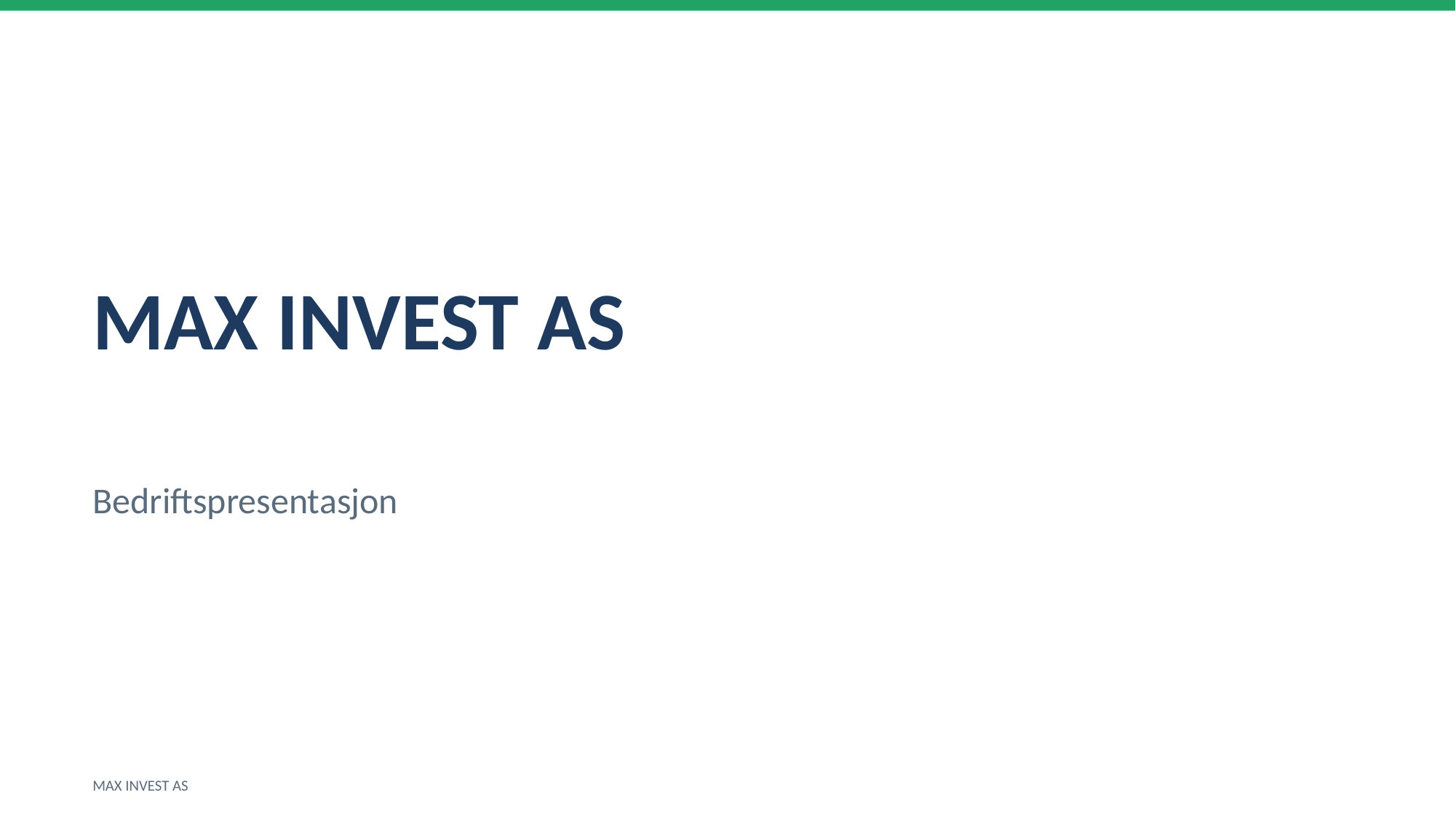

MAX INVEST AS
Bedriftspresentasjon
MAX INVEST AS